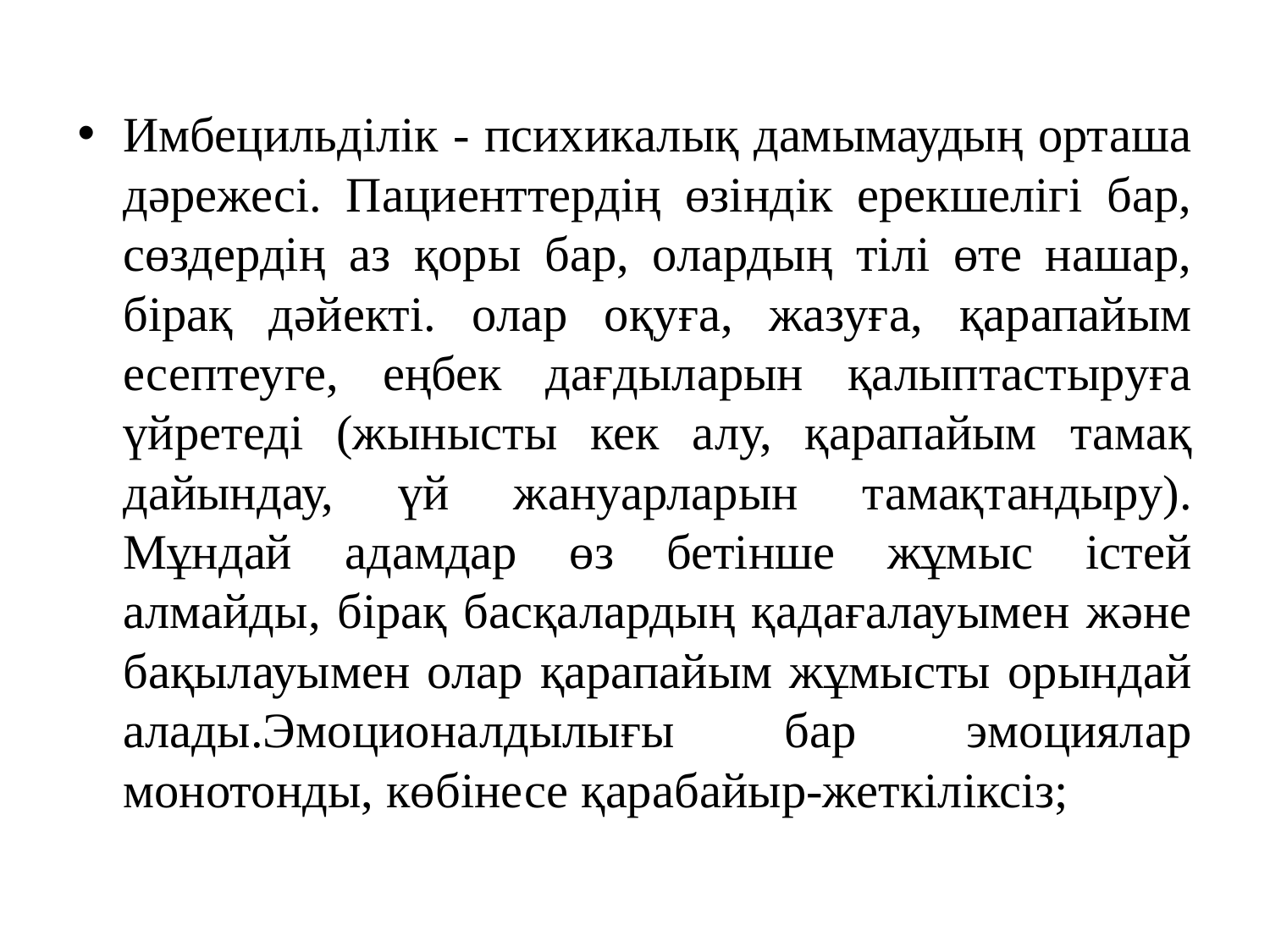

Имбецильділік - психикалық дамымаудың орташа дәрежесі. Пациенттердің өзіндік ерекшелігі бар, сөздердің аз қоры бар, олардың тілі өте нашар, бірақ дәйекті. олар оқуға, жазуға, қарапайым есептеуге, еңбек дағдыларын қалыптастыруға үйретеді (жынысты кек алу, қарапайым тамақ дайындау, үй жануарларын тамақтандыру). Мұндай адамдар өз бетінше жұмыс істей алмайды, бірақ басқалардың қадағалауымен және бақылауымен олар қарапайым жұмысты орындай алады.Эмоционалдылығы бар эмоциялар монотонды, көбінесе қарабайыр-жеткіліксіз;